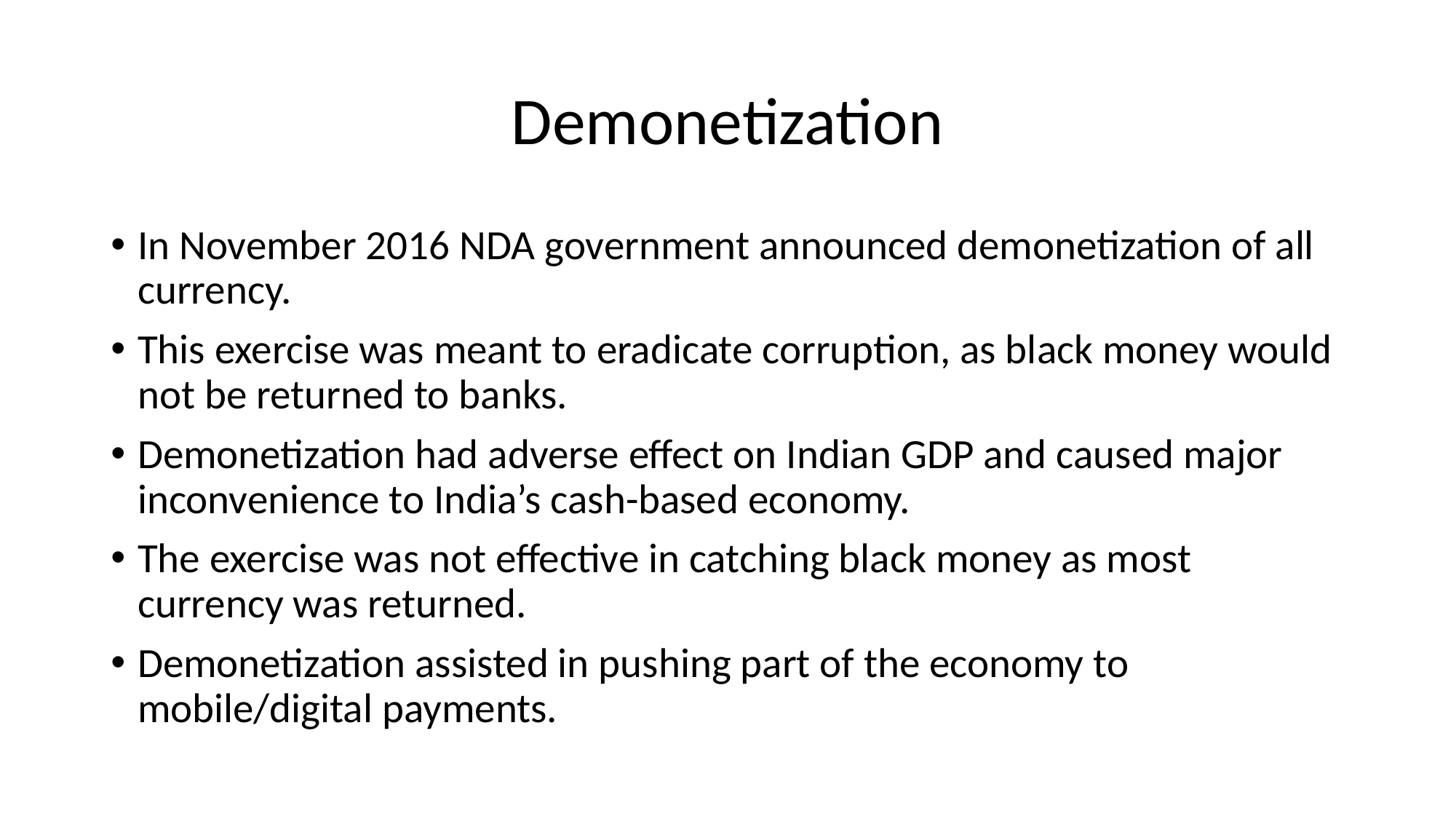

# Demonetization
In November 2016 NDA government announced demonetization of all currency.
This exercise was meant to eradicate corruption, as black money would not be returned to banks.
Demonetization had adverse effect on Indian GDP and caused major inconvenience to India’s cash-based economy.
The exercise was not effective in catching black money as most currency was returned.
Demonetization assisted in pushing part of the economy to mobile/digital payments.